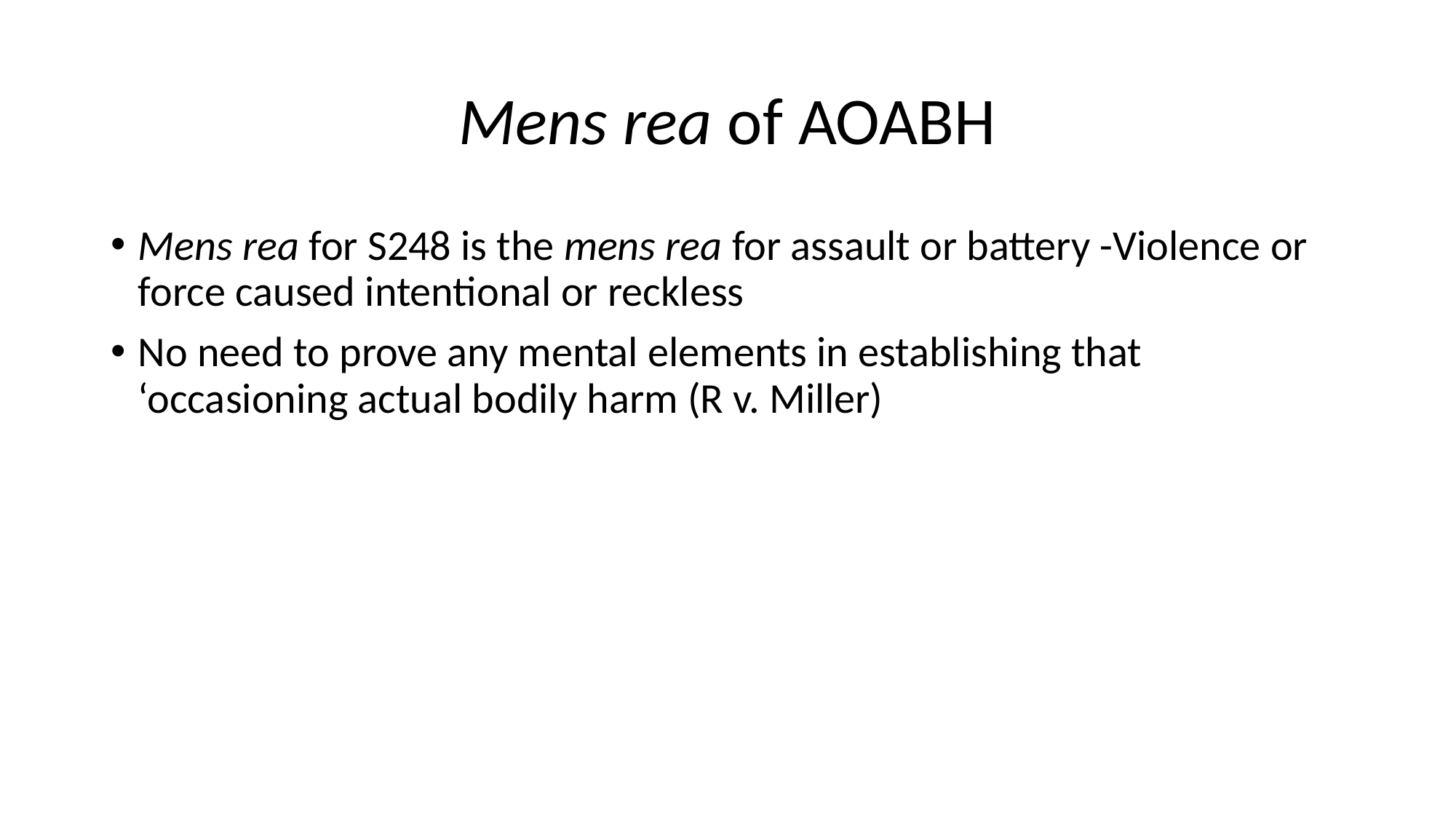

# Mens rea of AOABH
Mens rea for S248 is the mens rea for assault or battery -Violence or force caused intentional or reckless
No need to prove any mental elements in establishing that ‘occasioning actual bodily harm (R v. Miller)